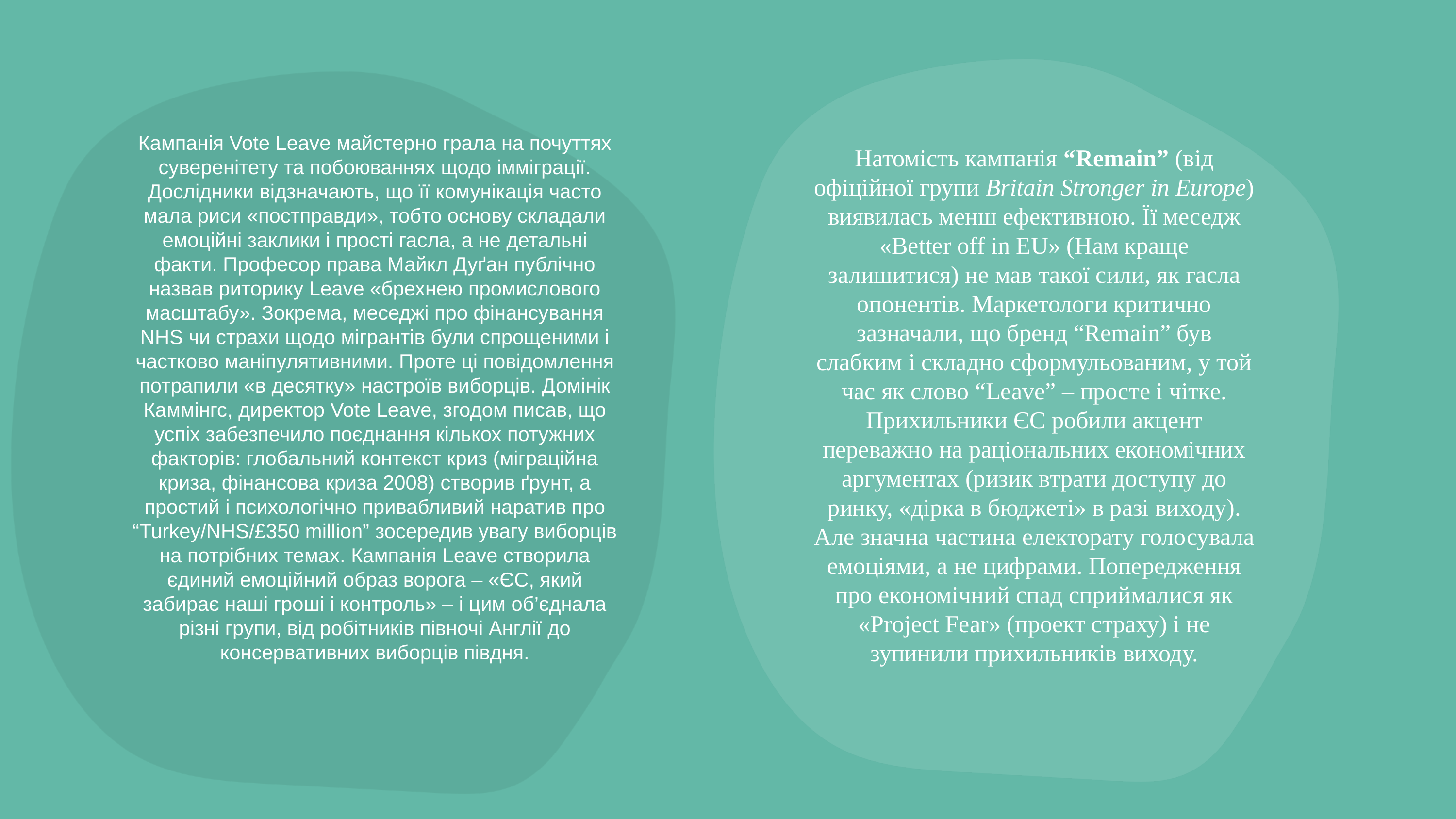

Кампанія Vote Leave майстерно грала на почуттях суверенітету та побоюваннях щодо імміграції. Дослідники відзначають, що її комунікація часто мала риси «постправди», тобто основу складали емоційні заклики і прості гасла, а не детальні факти. Професор права Майкл Дуґан публічно назвав риторику Leave «брехнею промислового масштабу». Зокрема, меседжі про фінансування NHS чи страхи щодо мігрантів були спрощеними і частково маніпулятивними. Проте ці повідомлення потрапили «в десятку» настроїв виборців. Домінік Каммінгс, директор Vote Leave, згодом писав, що успіх забезпечило поєднання кількох потужних факторів: глобальний контекст криз (міграційна криза, фінансова криза 2008) створив ґрунт, а простий і психологічно привабливий наратив про “Turkey/NHS/£350 million” зосередив увагу виборців на потрібних темах. Кампанія Leave створила єдиний емоційний образ ворога – «ЄС, який забирає наші гроші і контроль» – і цим об’єднала різні групи, від робітників півночі Англії до консервативних виборців півдня.
Натомість кампанія “Remain” (від офіційної групи Britain Stronger in Europe) виявилась менш ефективною. Її меседж «Better off in EU» (Нам краще залишитися) не мав такої сили, як гасла опонентів. Маркетологи критично зазначали, що бренд “Remain” був слабким і складно сформульованим, у той час як слово “Leave” – просте і чітке. Прихильники ЄС робили акцент переважно на раціональних економічних аргументах (ризик втрати доступу до ринку, «дірка в бюджеті» в разі виходу). Але значна частина електорату голосувала емоціями, а не цифрами. Попередження про економічний спад сприймалися як «Project Fear» (проект страху) і не зупинили прихильників виходу.